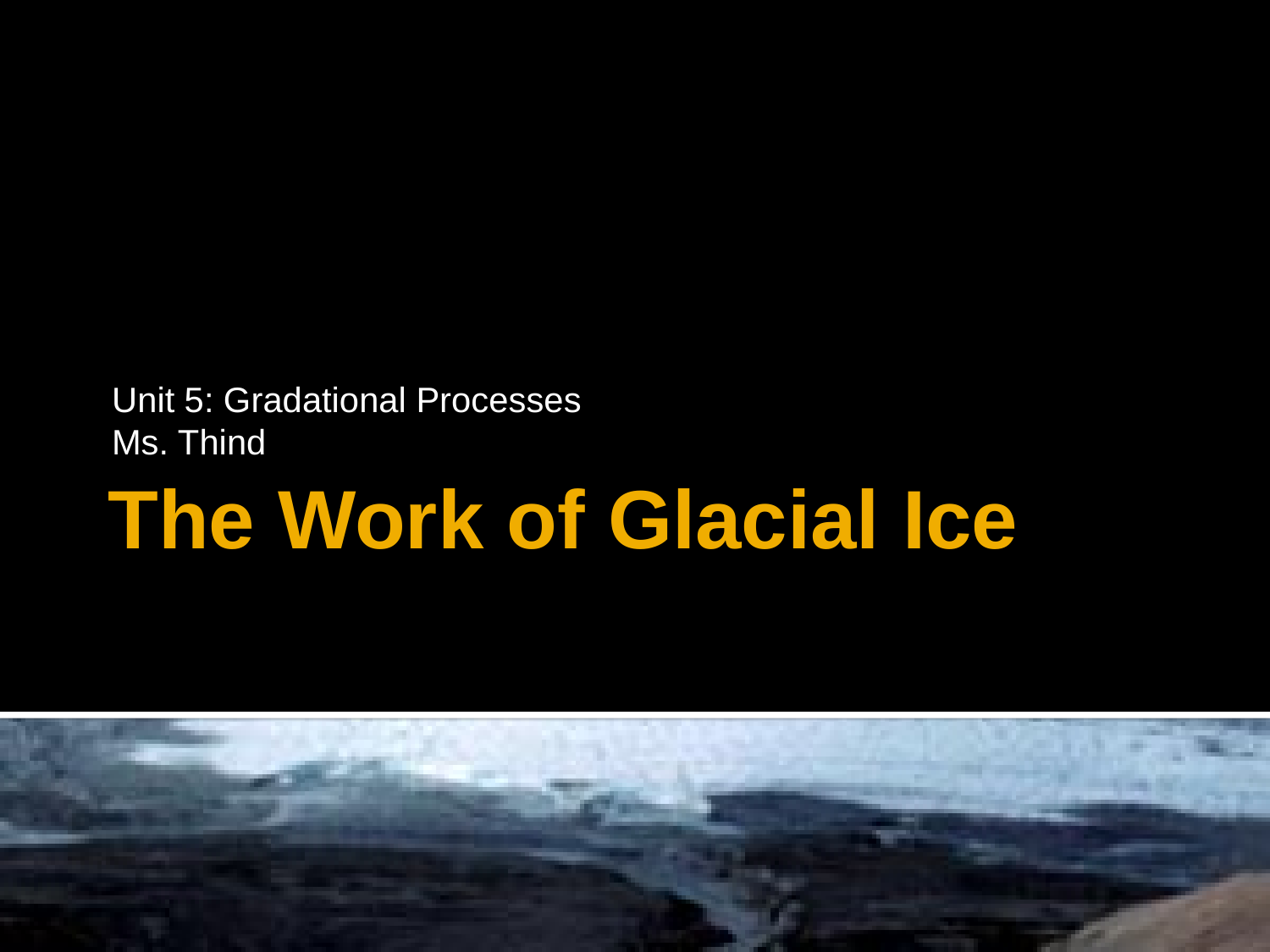

Unit 5: Gradational Processes
Ms. Thind
# The Work of Glacial Ice